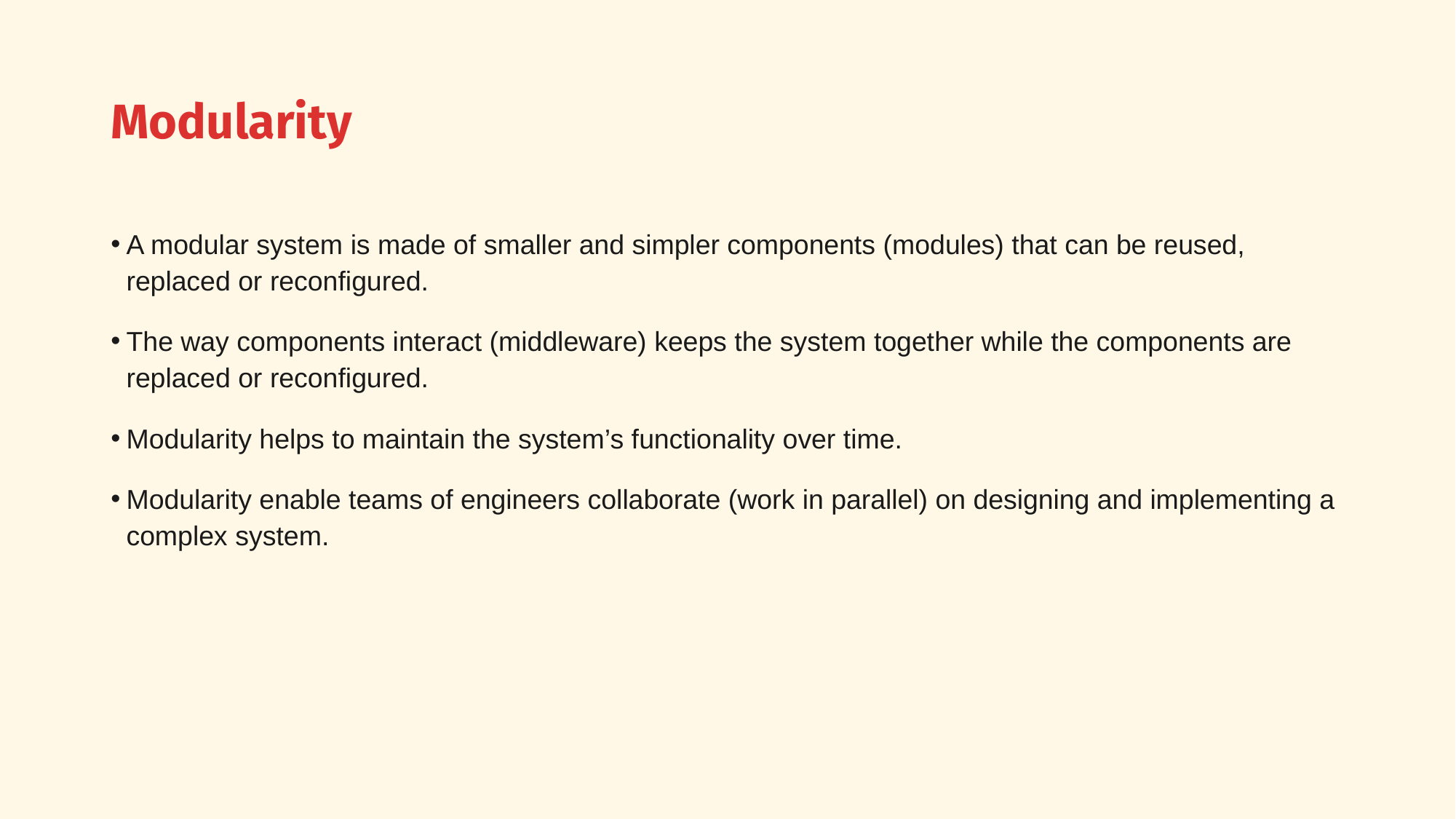

# Modularity
A modular system is made of smaller and simpler components (modules) that can be reused, replaced or reconfigured.
The way components interact (middleware) keeps the system together while the components are replaced or reconfigured.
Modularity helps to maintain the system’s functionality over time.
Modularity enable teams of engineers collaborate (work in parallel) on designing and implementing a complex system.